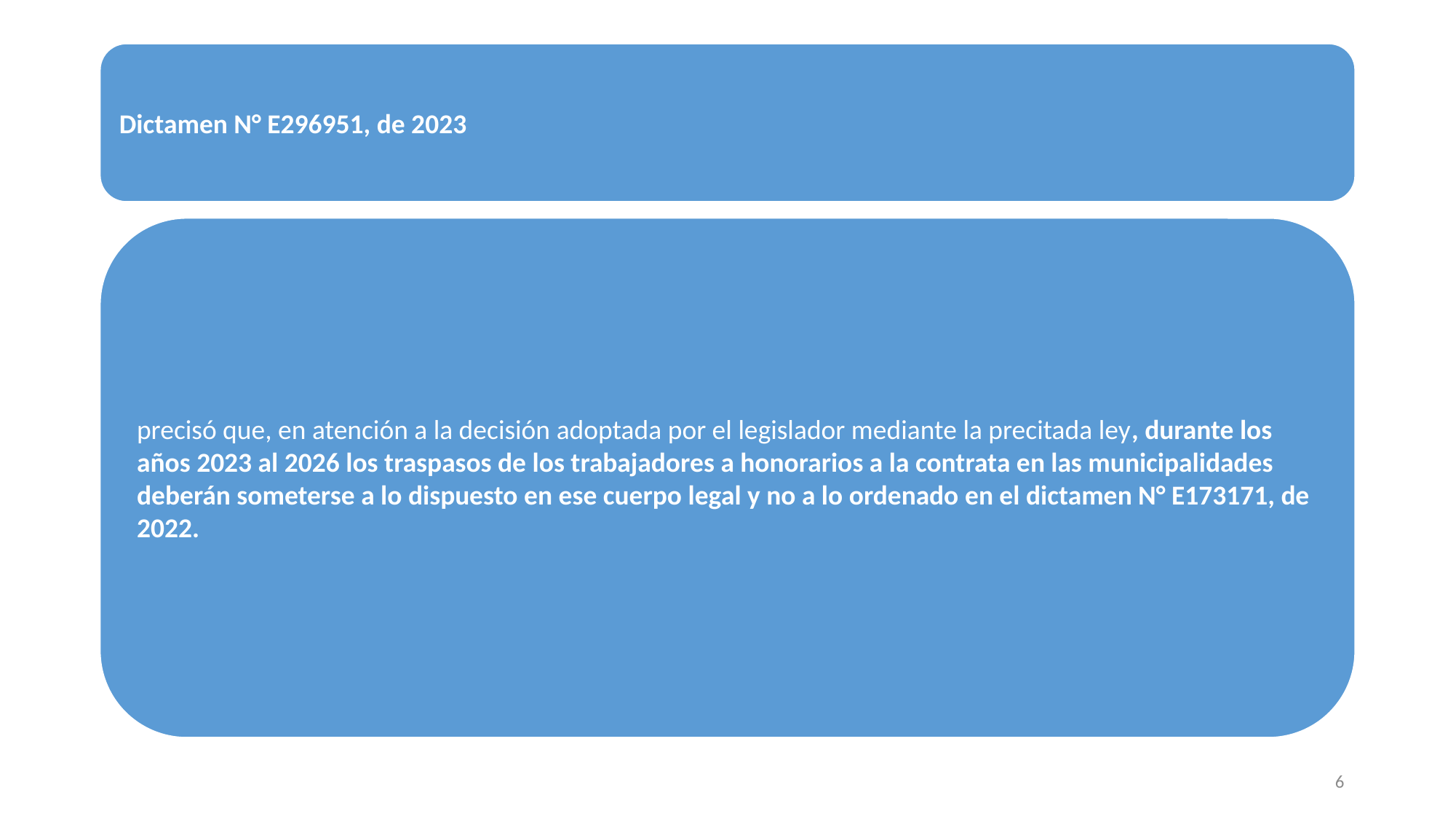

Dictamen N° E296951, de 2023
precisó que, en atención a la decisión adoptada por el legislador mediante la precitada ley, durante los años 2023 al 2026 los traspasos de los trabajadores a honorarios a la contrata en las municipalidades deberán someterse a lo dispuesto en ese cuerpo legal y no a lo ordenado en el dictamen N° E173171, de 2022.
6